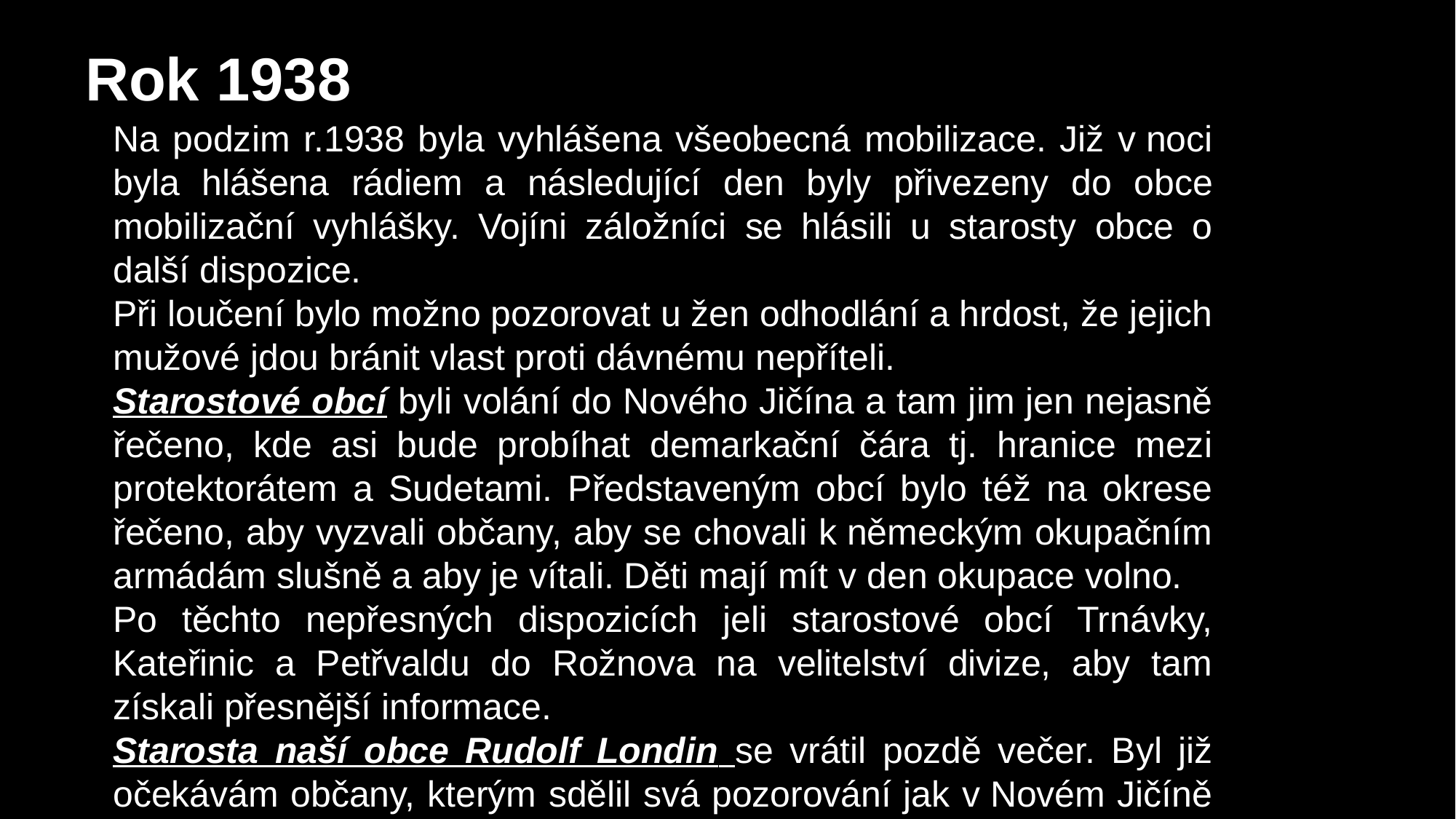

Rok 1938
Na podzim r.1938 byla vyhlášena všeobecná mobilizace. Již v noci byla hlášena rádiem a následující den byly přivezeny do obce mobilizační vyhlášky. Vojíni záložníci se hlásili u starosty obce o další dispozice.
Při loučení bylo možno pozorovat u žen odhodlání a hrdost, že jejich mužové jdou bránit vlast proti dávnému nepříteli.
Starostové obcí byli volání do Nového Jičína a tam jim jen nejasně řečeno, kde asi bude probíhat demarkační čára tj. hranice mezi protektorátem a Sudetami. Představeným obcí bylo též na okrese řečeno, aby vyzvali občany, aby se chovali k německým okupačním armádám slušně a aby je vítali. Děti mají mít v den okupace volno.
Po těchto nepřesných dispozicích jeli starostové obcí Trnávky, Kateřinic a Petřvaldu do Rožnova na velitelství divize, aby tam získali přesnější informace.
Starosta naší obce Rudolf Londin se vrátil pozdě večer. Byl již očekávám občany, kterým sdělil svá pozorování jak v Novém Jičíně tak v Rožnově. Byla naděje, že Trnávka zabrána nebude.